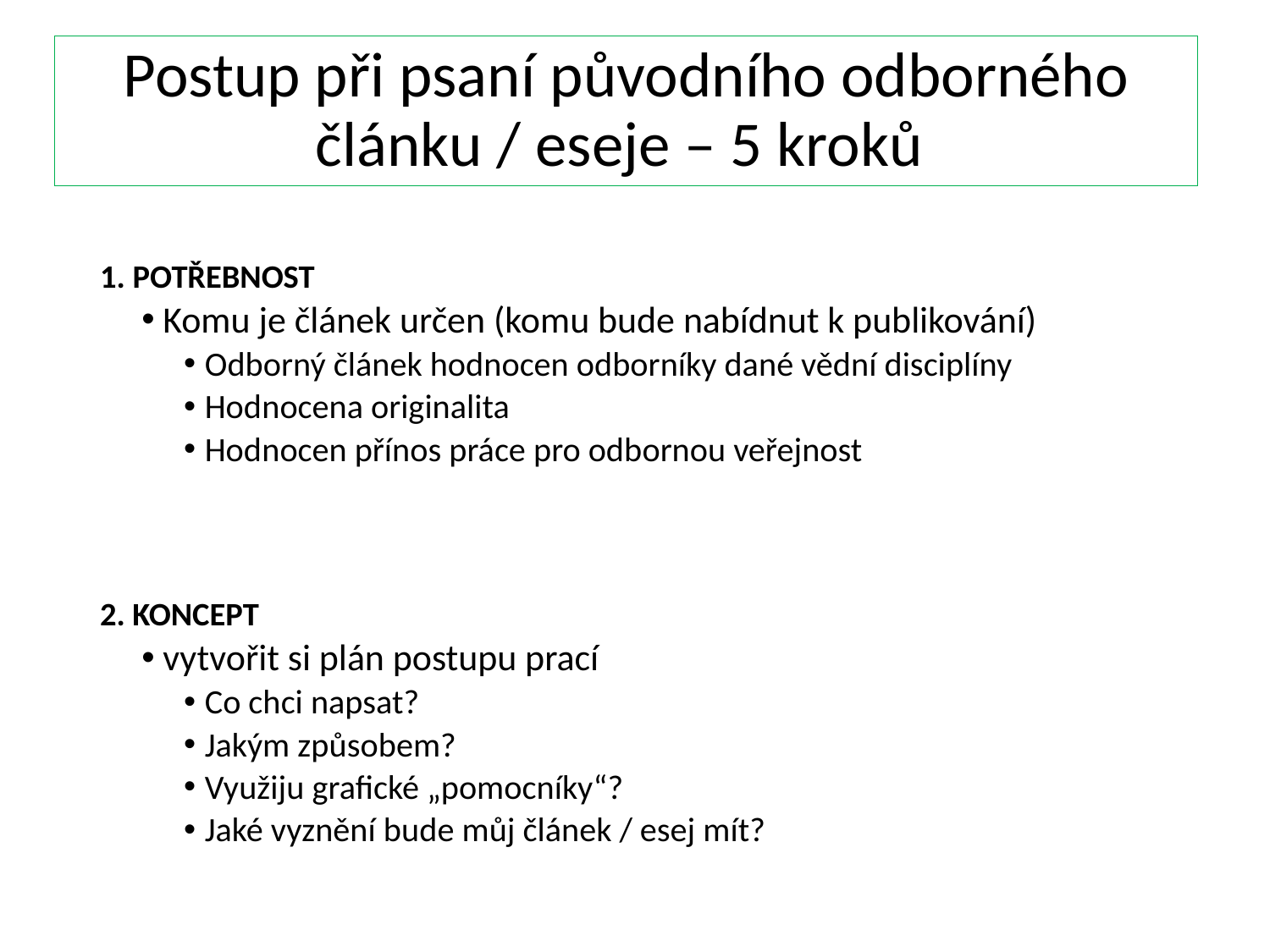

# Postup při psaní původního odborného článku / eseje – 5 kroků
1. Potřebnost
Komu je článek určen (komu bude nabídnut k publikování)
Odborný článek hodnocen odborníky dané vědní disciplíny
Hodnocena originalita
Hodnocen přínos práce pro odbornou veřejnost

2. KONCEPT
vytvořit si plán postupu prací
Co chci napsat?
Jakým způsobem?
Využiju grafické „pomocníky“?
Jaké vyznění bude můj článek / esej mít?